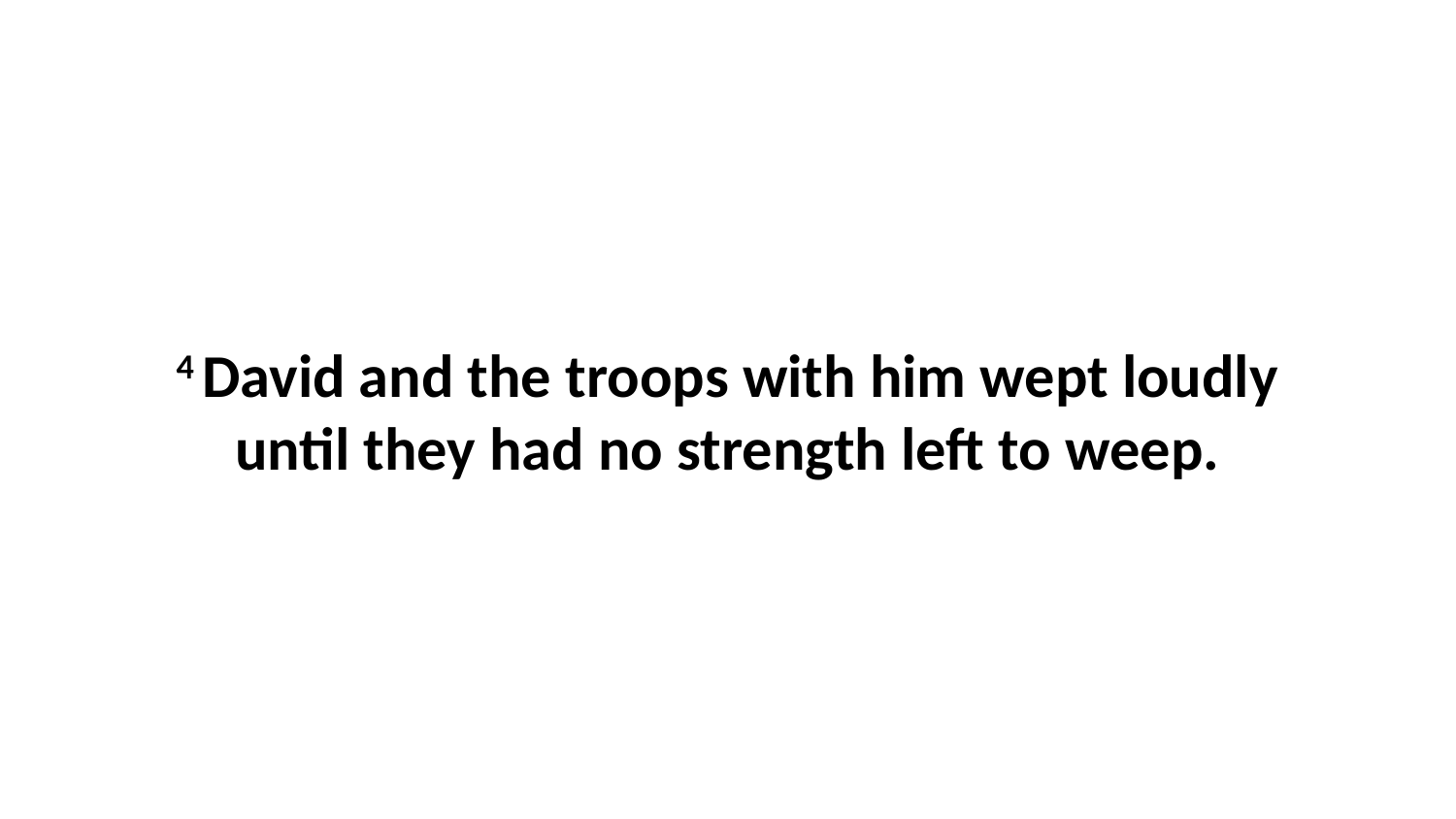

4 David and the troops with him wept loudly until they had no strength left to weep.